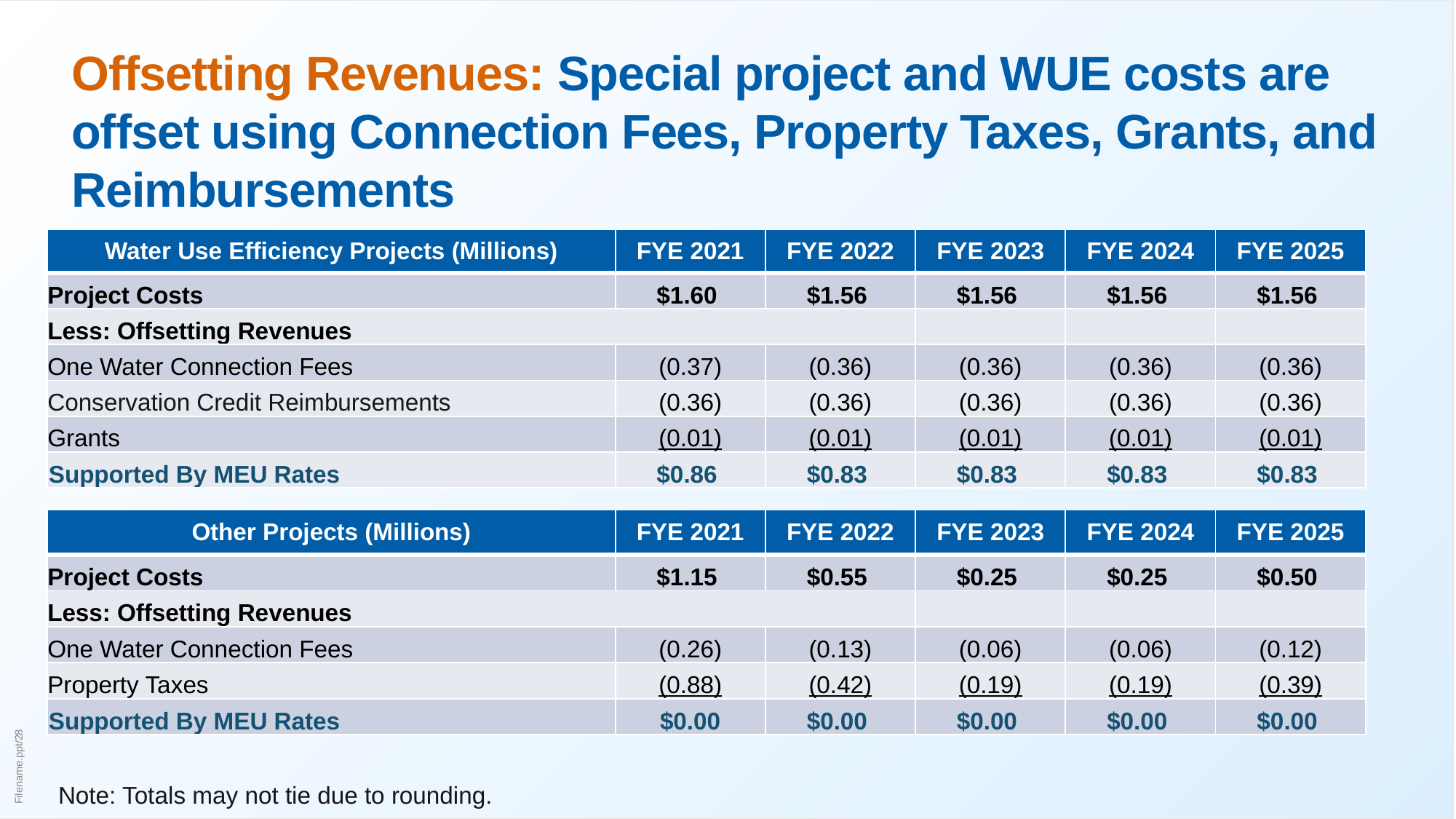

# Offsetting Revenues: Special project and WUE costs are offset using Connection Fees, Property Taxes, Grants, and Reimbursements
| Water Use Efficiency Projects (Millions) | FYE 2021 | FYE 2022 | FYE 2023 | FYE 2024 | FYE 2025 |
| --- | --- | --- | --- | --- | --- |
| Project Costs | $1.60 | $1.56 | $1.56 | $1.56 | $1.56 |
| Less: Offsetting Revenues |  |  |  |  |  |
| One Water Connection Fees | (0.37) | (0.36) | (0.36) | (0.36) | (0.36) |
| Conservation Credit Reimbursements | (0.36) | (0.36) | (0.36) | (0.36) | (0.36) |
| Grants | (0.01) | (0.01) | (0.01) | (0.01) | (0.01) |
| Supported By MEU Rates | $0.86 | $0.83 | $0.83 | $0.83 | $0.83 |
| Other Projects (Millions) | FYE 2021 | FYE 2022 | FYE 2023 | FYE 2024 | FYE 2025 |
| --- | --- | --- | --- | --- | --- |
| Project Costs | $1.15 | $0.55 | $0.25 | $0.25 | $0.50 |
| Less: Offsetting Revenues |  |  |  |  |  |
| One Water Connection Fees | (0.26) | (0.13) | (0.06) | (0.06) | (0.12) |
| Property Taxes | (0.88) | (0.42) | (0.19) | (0.19) | (0.39) |
| Supported By MEU Rates | $0.00 | $0.00 | $0.00 | $0.00 | $0.00 |
Note: Totals may not tie due to rounding.